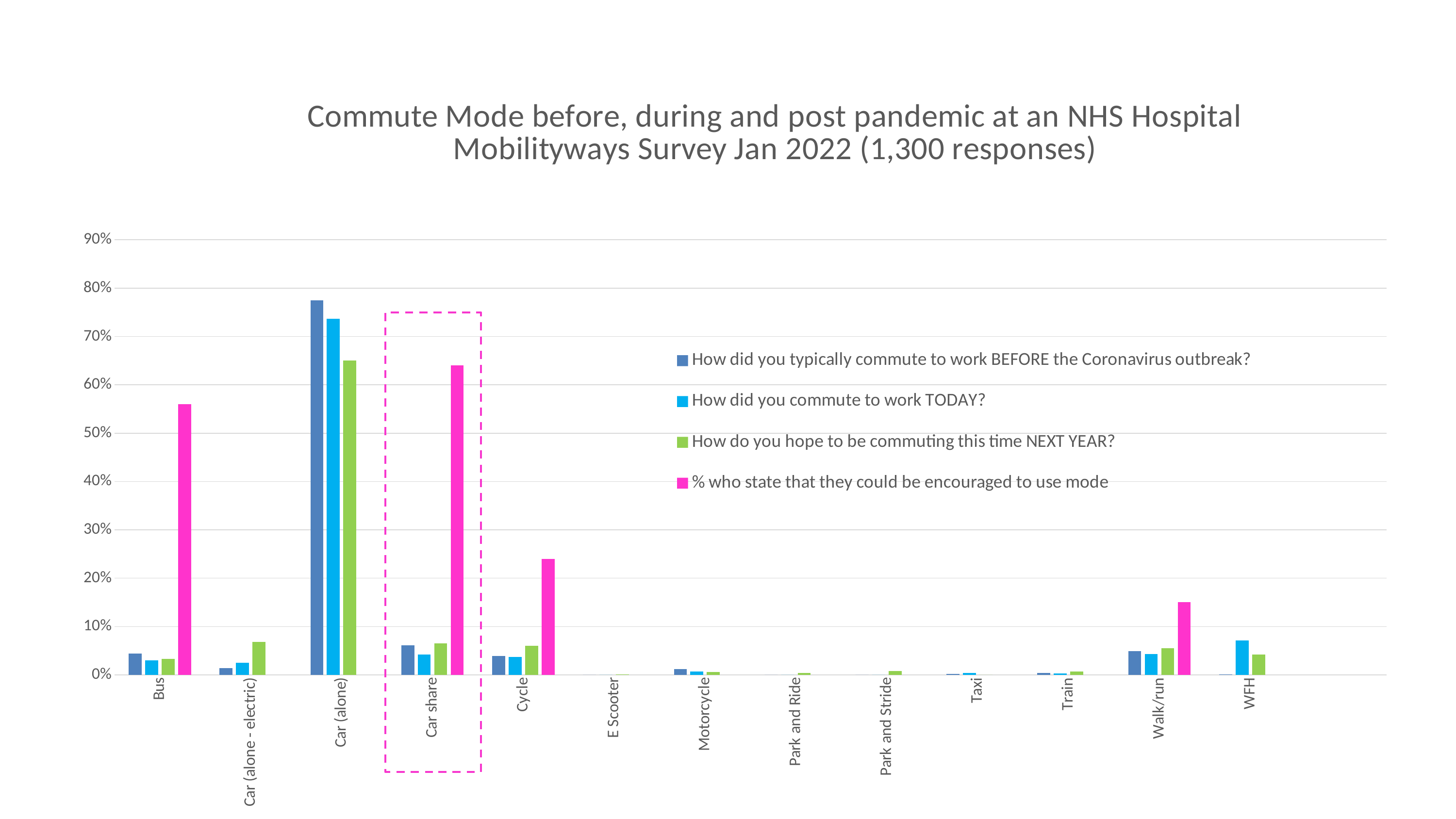

### Chart: Commute Mode before, during and post pandemic at an NHS Hospital

Mobilityways Survey Jan 2022 (1,300 responses)

| Category | How did you typically commute to work BEFORE the Coronavirus outbreak?  | How did you commute to work TODAY?  | How do you hope to be commuting this time NEXT YEAR?  | % who state that they could be encouraged to use mode |
|---|---|---|---|---|
| Bus | 0.04424778761061947 | 0.02964254577157803 | 0.03333333333333333 | 0.56 |
| Car (alone - electric) | 0.01415929203539823 | 0.025283347863993024 | 0.06842105263157895 | None |
| Car (alone) | 0.7743362831858407 | 0.7367044463818657 | 0.65 | None |
| Car share | 0.061061946902654866 | 0.041848299912816043 | 0.06491228070175438 | 0.64 |
| Cycle | 0.03893805309734513 | 0.037489102005231034 | 0.060526315789473685 | 0.24 |
| E Scooter | 0.0 | 0.0 | 0.0008771929824561404 | None |
| Motorcycle | 0.012389380530973451 | 0.006974716652136007 | 0.0061403508771929825 | None |
| Park and Ride | 0.0 | 0.0 | 0.0035087719298245615 | None |
| Park and Stride | 0.0 | 0.0 | 0.007894736842105263 | None |
| Taxi | 0.0017699115044247787 | 0.004359197907585004 | 0.0 | None |
| Train | 0.0035398230088495575 | 0.0026155187445510027 | 0.007017543859649123 | None |
| Walk/run | 0.048672566371681415 | 0.043591979075850044 | 0.05526315789473684 | 0.15 |
| WFH | 0.0008849557522123894 | 0.07149084568439407 | 0.042105263157894736 | None |